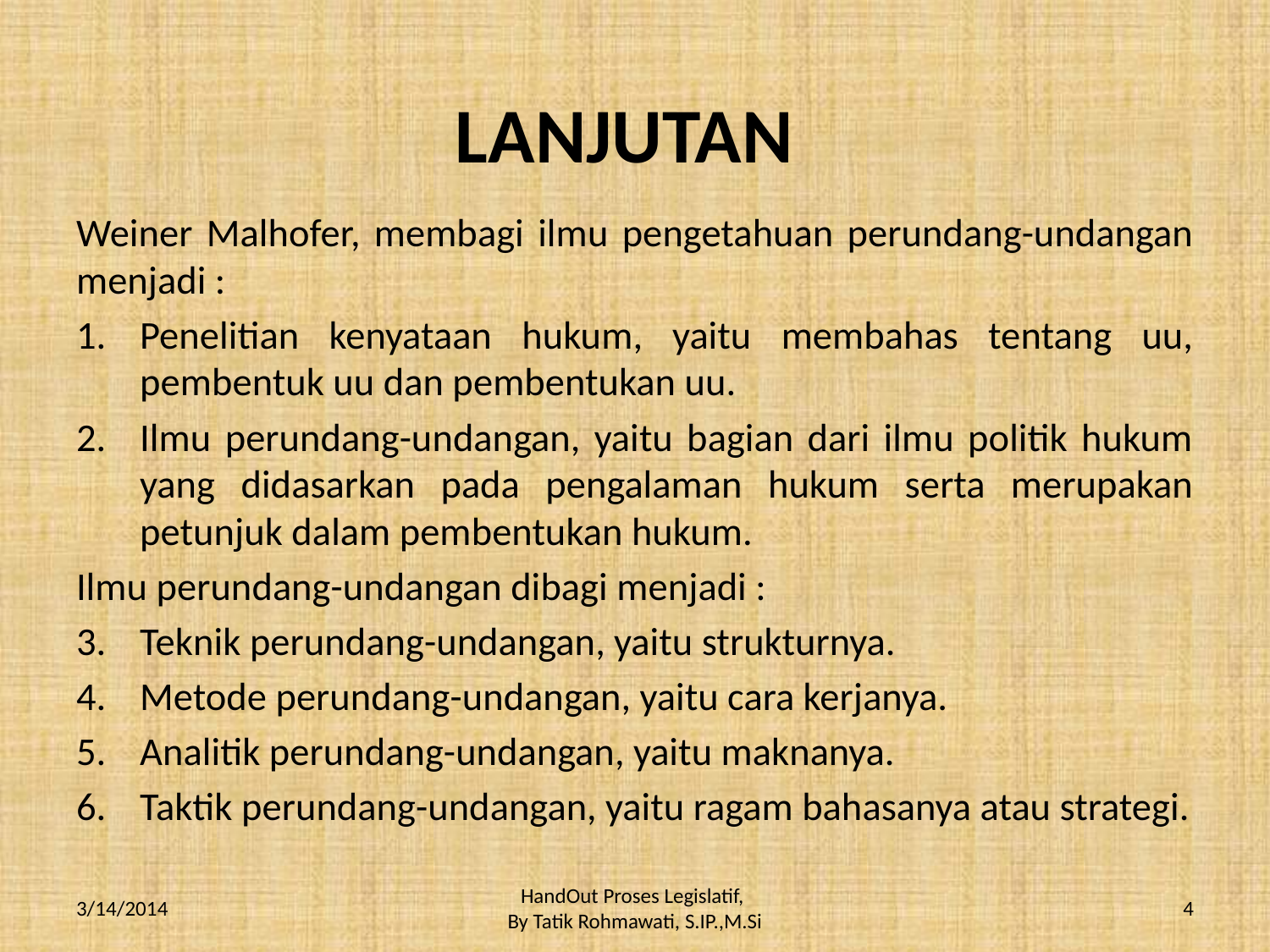

# LANJUTAN
Weiner Malhofer, membagi ilmu pengetahuan perundang-undangan menjadi :
Penelitian kenyataan hukum, yaitu membahas tentang uu, pembentuk uu dan pembentukan uu.
Ilmu perundang-undangan, yaitu bagian dari ilmu politik hukum yang didasarkan pada pengalaman hukum serta merupakan petunjuk dalam pembentukan hukum.
Ilmu perundang-undangan dibagi menjadi :
Teknik perundang-undangan, yaitu strukturnya.
Metode perundang-undangan, yaitu cara kerjanya.
Analitik perundang-undangan, yaitu maknanya.
Taktik perundang-undangan, yaitu ragam bahasanya atau strategi.

3/14/2014
HandOut Proses Legislatif,
By Tatik Rohmawati, S.IP.,M.Si
4